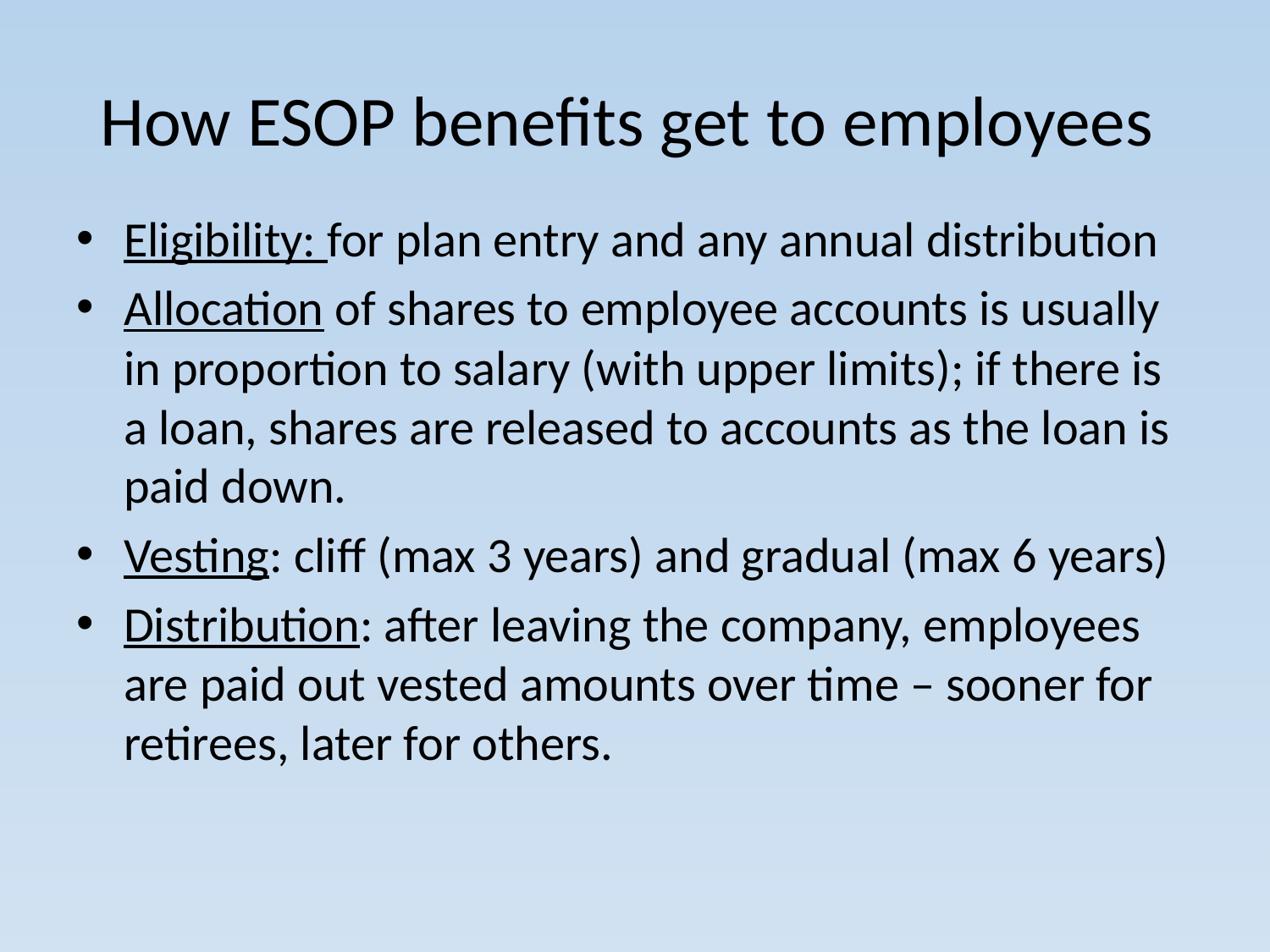

# How ESOP benefits get to employees
Eligibility: for plan entry and any annual distribution
Allocation of shares to employee accounts is usually in proportion to salary (with upper limits); if there is a loan, shares are released to accounts as the loan is paid down.
Vesting: cliff (max 3 years) and gradual (max 6 years)
Distribution: after leaving the company, employees are paid out vested amounts over time – sooner for retirees, later for others.